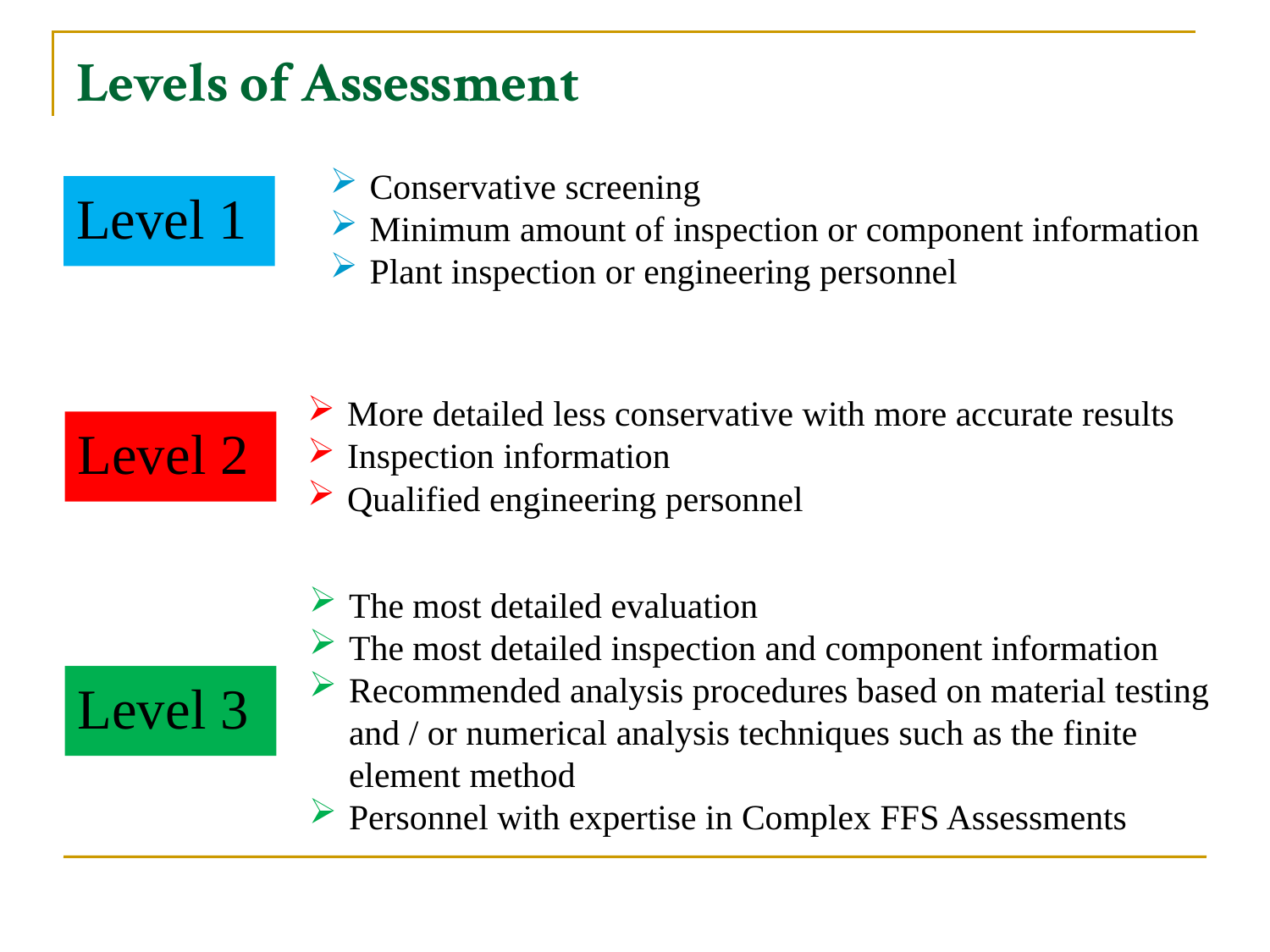

# Levels of Assessment
Conservative screening
Minimum amount of inspection or component information
Plant inspection or engineering personnel
Level 1
More detailed less conservative with more accurate results
Inspection information
Qualified engineering personnel
Level 2
The most detailed evaluation
The most detailed inspection and component information
Recommended analysis procedures based on material testing and / or numerical analysis techniques such as the finite element method
Personnel with expertise in Complex FFS Assessments
Level 3